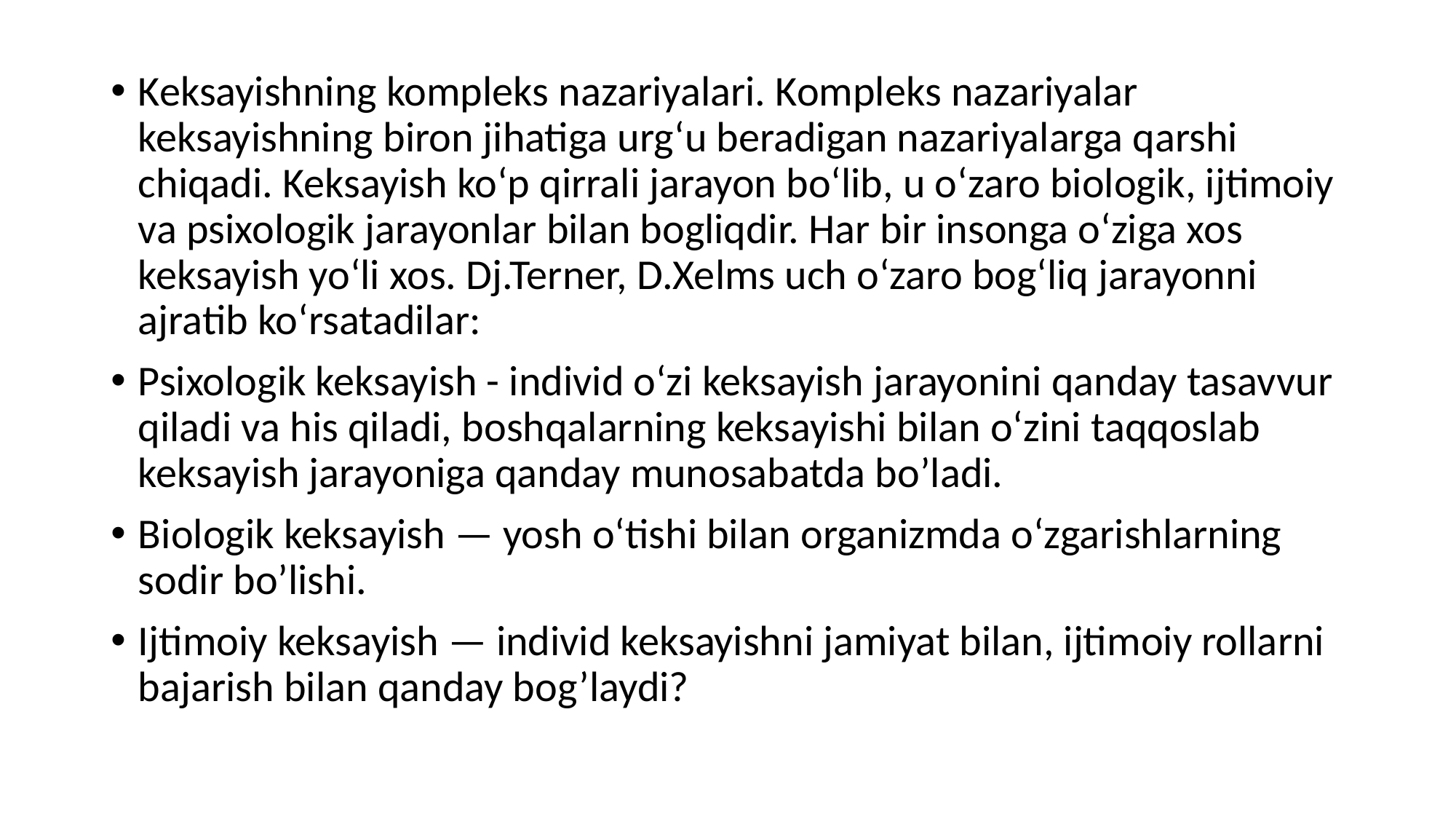

Keksayishning kompleks nazariyalari. Kompleks nazariyalar keksayishning biron jihatiga urg‘u beradigan nazariyalarga qarshi chiqadi. Keksayish ko‘p qirrali jarayon bo‘lib, u o‘zaro biologik, ijtimoiy va psixologik jarayonlar bilan bogliqdir. Har bir insonga o‘ziga xos keksayish yo‘li xos. Dj.Terner, D.Xelms uch o‘zaro bog‘liq jarayonni ajratib ko‘rsatadilar:
Psixologik keksayish - individ o‘zi keksayish jarayonini qanday tasavvur qiladi va his qiladi, boshqalarning keksayishi bilan o‘zini taqqoslab keksayish jarayoniga qanday munosabatda bo’ladi.
Biologik keksayish — yosh o‘tishi bilan organizmda o‘zgarishlarning sodir bo’lishi.
Ijtimoiy keksayish — individ keksayishni jamiyat bilan, ijtimoiy rollarni bajarish bilan qanday bog’laydi?